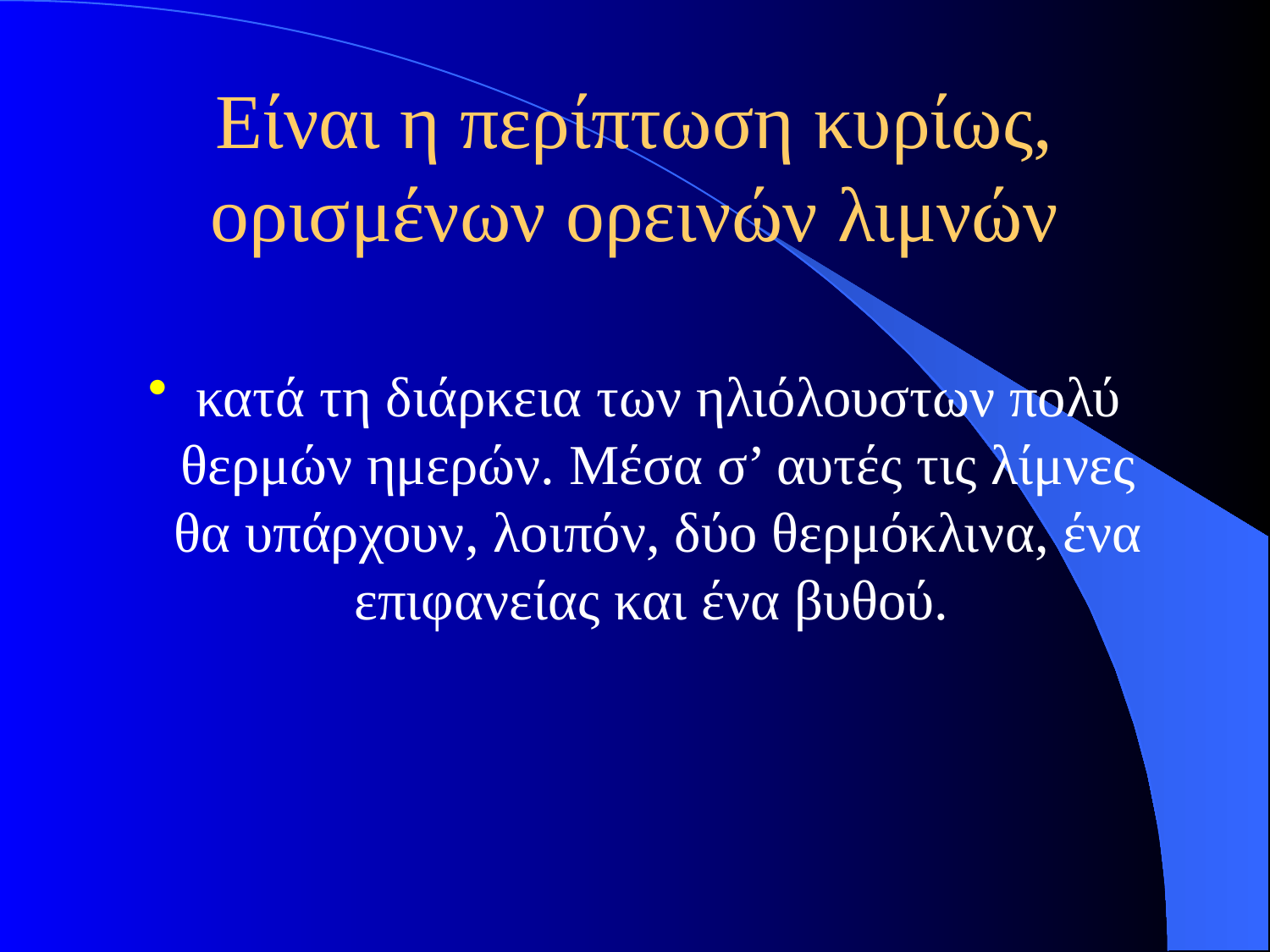

# Είναι η περίπτωση κυρίως, ορισμένων ορεινών λιμνών

κατά τη διάρκεια των ηλιόλουστων πολύ θερμών ημερών. Μέσα σ’ αυτές τις λίμνες θα υπάρχουν, λοιπόν, δύο θερμόκλινα, ένα επιφανείας και ένα βυθού.